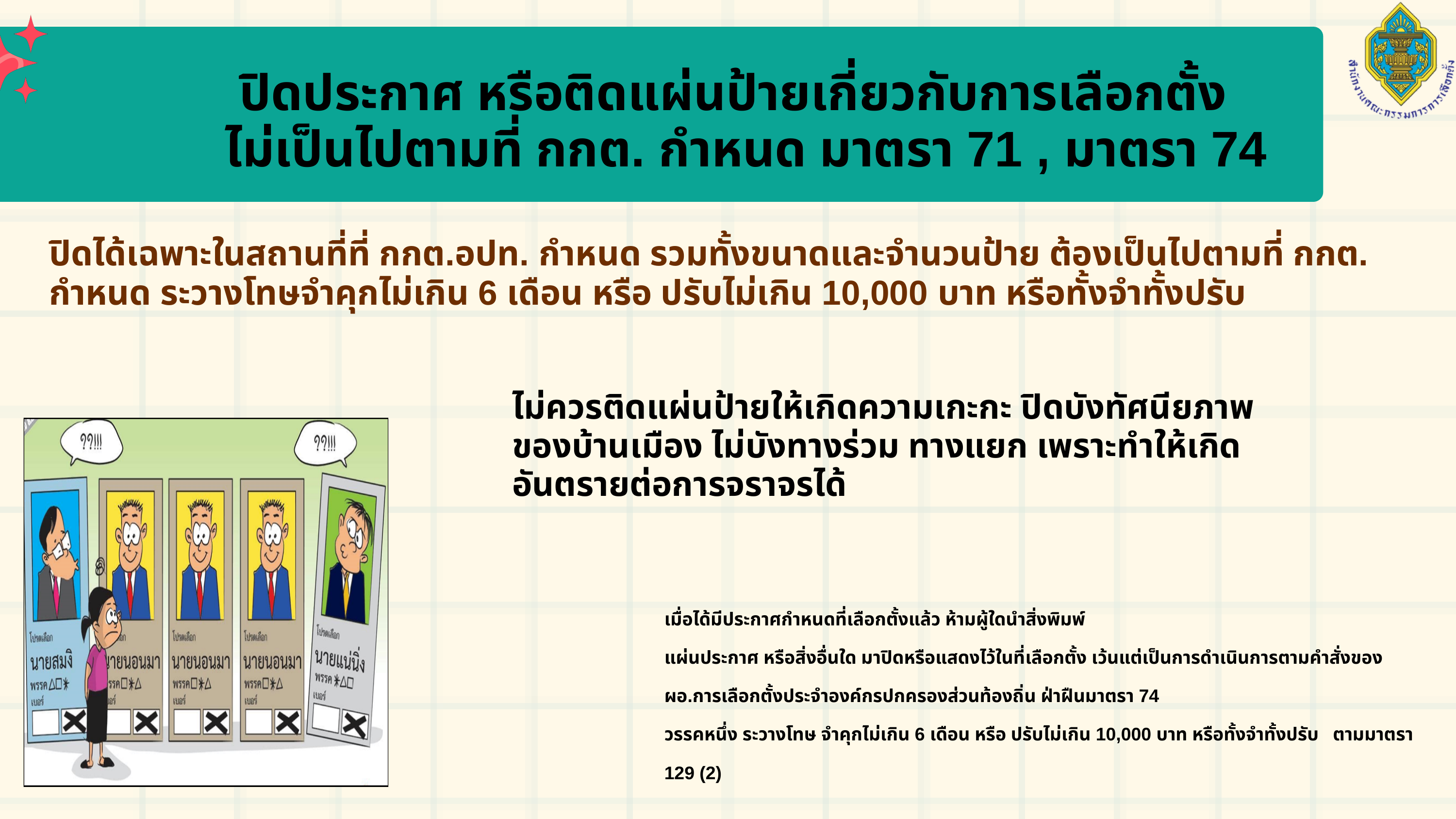

ปิดประกาศ หรือติดแผ่นป้ายเกี่ยวกับการเลือกตั้ง
 ไม่เป็นไปตามที่ กกต. กำหนด มาตรา 71 , มาตรา 74
ปิดได้เฉพาะในสถานที่ที่ กกต.อปท. กำหนด รวมทั้งขนาดและจำนวนป้าย ต้องเป็นไปตามที่ กกต. กำหนด ระวางโทษจำคุกไม่เกิน 6 เดือน หรือ ปรับไม่เกิน 10,000 บาท หรือทั้งจำทั้งปรับ
ไม่ควรติดแผ่นป้ายให้เกิดความเกะกะ ปิดบังทัศนียภาพ
ของบ้านเมือง ไม่บังทางร่วม ทางแยก เพราะทำให้เกิดอันตรายต่อการจราจรได้

เมื่อได้มีประกาศกำหนดที่เลือกตั้งแล้ว ห้ามผู้ใดนำสิ่งพิมพ์
แผ่นประกาศ หรือสิ่งอื่นใด มาปิดหรือแสดงไว้ในที่เลือกตั้ง เว้นแต่เป็นการดำเนินการตามคำสั่งของ ผอ.การเลือกตั้งประจำองค์กรปกครองส่วนท้องถิ่น ฝ่าฝืนมาตรา 74
วรรคหนึ่ง ระวางโทษ จำคุกไม่เกิน 6 เดือน หรือ ปรับไม่เกิน 10,000 บาท หรือทั้งจำทั้งปรับ   ตามมาตรา 129 (2)